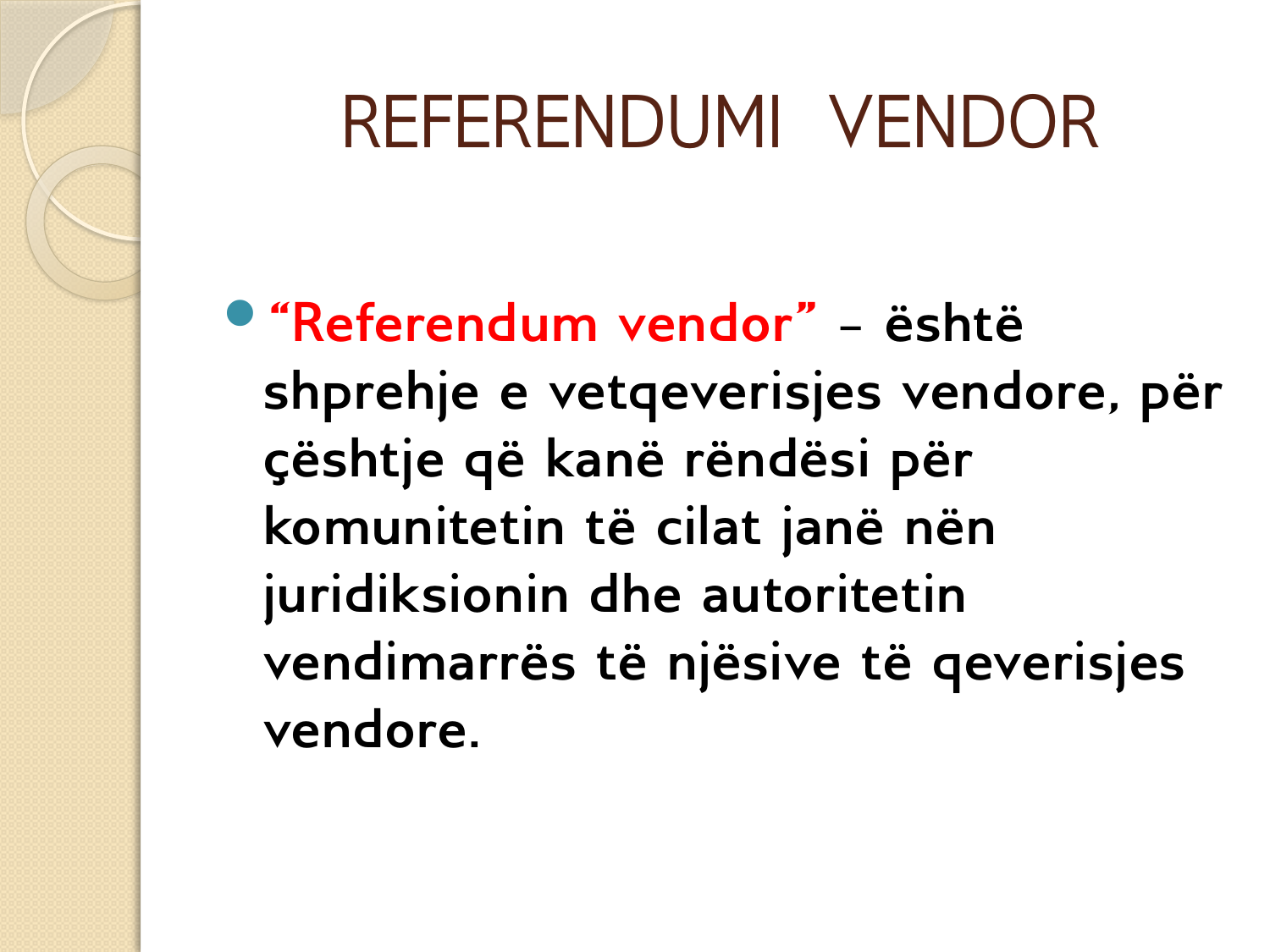

# REFERENDUMI  VENDOR

“Referendum vendor” – është shprehje e vetqeverisjes vendore, për çështje që kanë rëndësi për komunitetin të cilat janë nën juridiksionin dhe autoritetin vendimarrës të njësive të qeverisjes vendore.